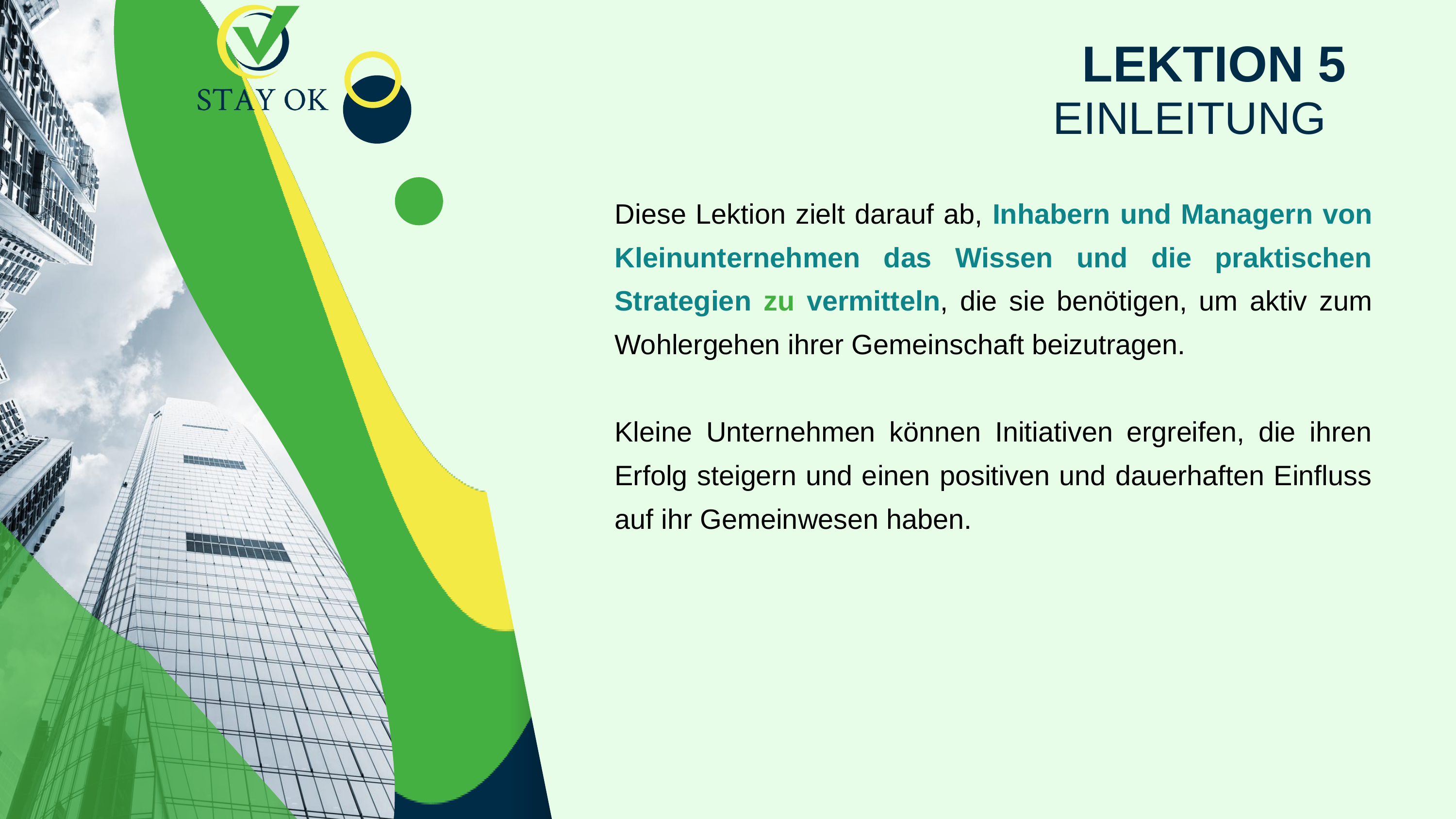

LEKTION 5

EINLEITUNG

Diese Lektion zielt darauf ab, Inhabern und Managern von Kleinunternehmen das Wissen und die praktischen Strategien zu vermitteln, die sie benötigen, um aktiv zum Wohlergehen ihrer Gemeinschaft beizutragen.

Kleine Unternehmen können Initiativen ergreifen, die ihren Erfolg steigern und einen positiven und dauerhaften Einfluss auf ihr Gemeinwesen haben.